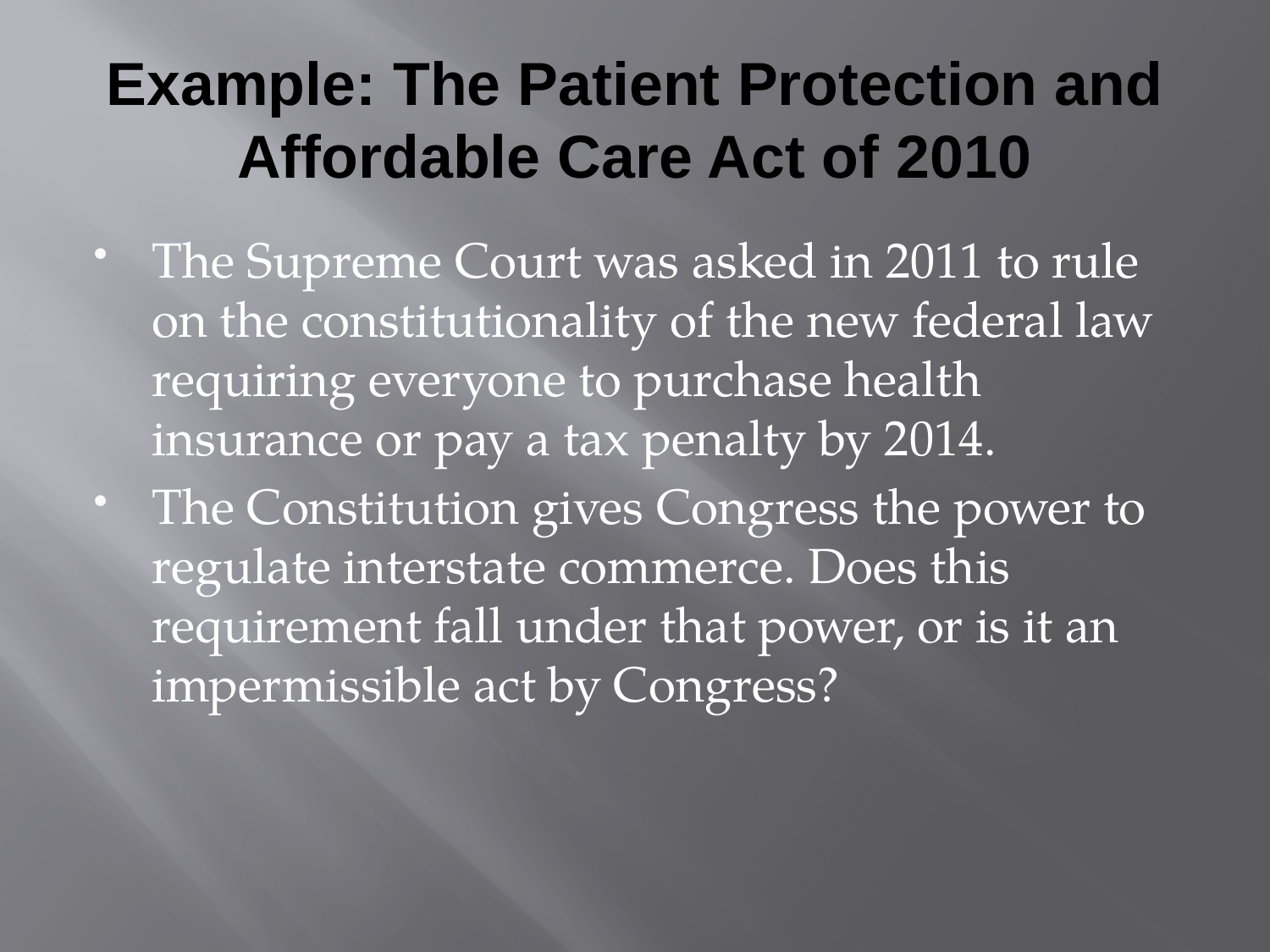

# Example: The Patient Protection and Affordable Care Act of 2010
The Supreme Court was asked in 2011 to rule on the constitutionality of the new federal law requiring everyone to purchase health insurance or pay a tax penalty by 2014.
The Constitution gives Congress the power to regulate interstate commerce. Does this requirement fall under that power, or is it an impermissible act by Congress?